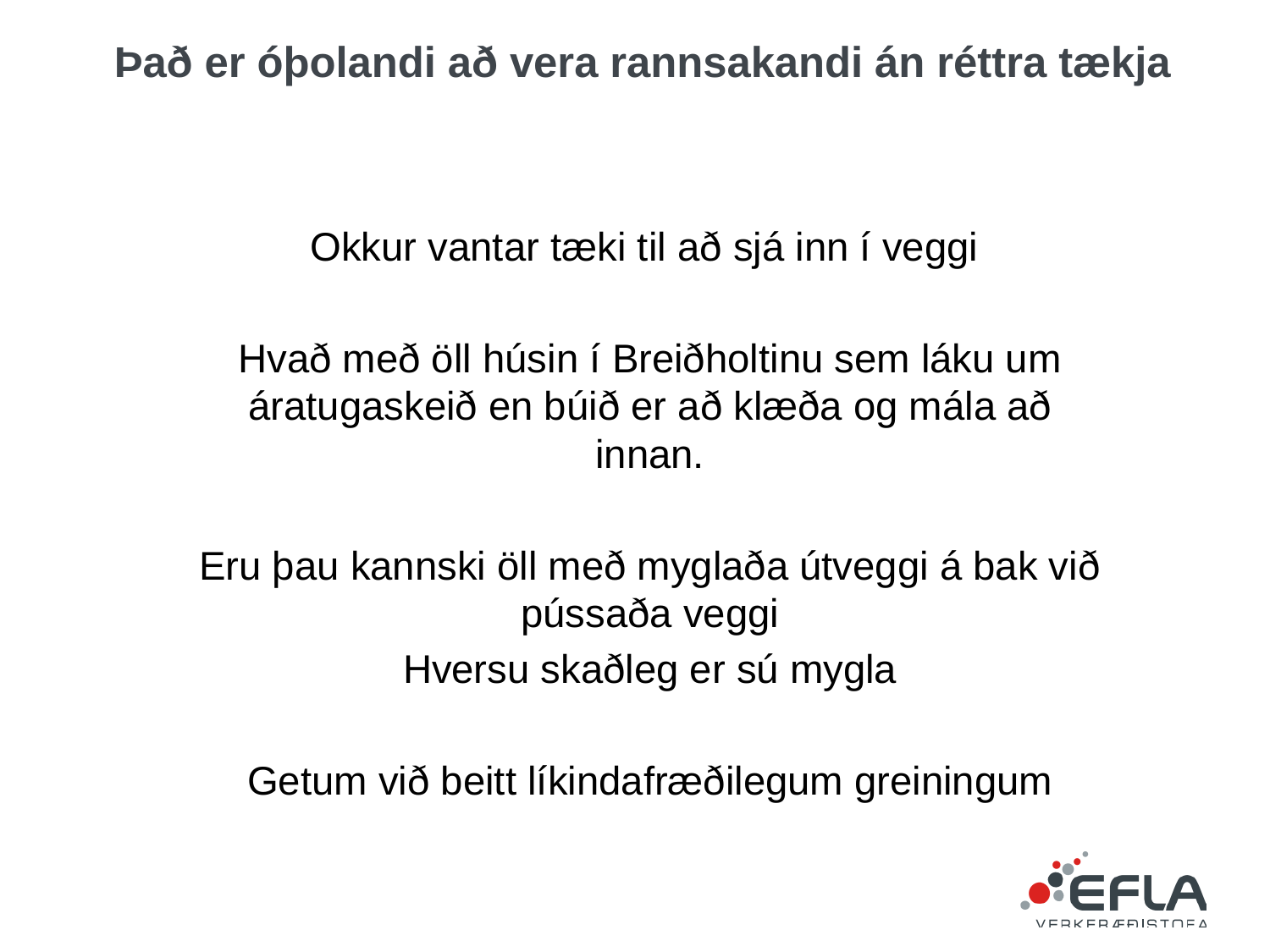

# Það er óþolandi að vera rannsakandi án réttra tækja
Okkur vantar tæki til að sjá inn í veggi

Hvað með öll húsin í Breiðholtinu sem láku um áratugaskeið en búið er að klæða og mála að innan.

Eru þau kannski öll með myglaða útveggi á bak við pússaða veggi
Hversu skaðleg er sú mygla

Getum við beitt líkindafræðilegum greiningum